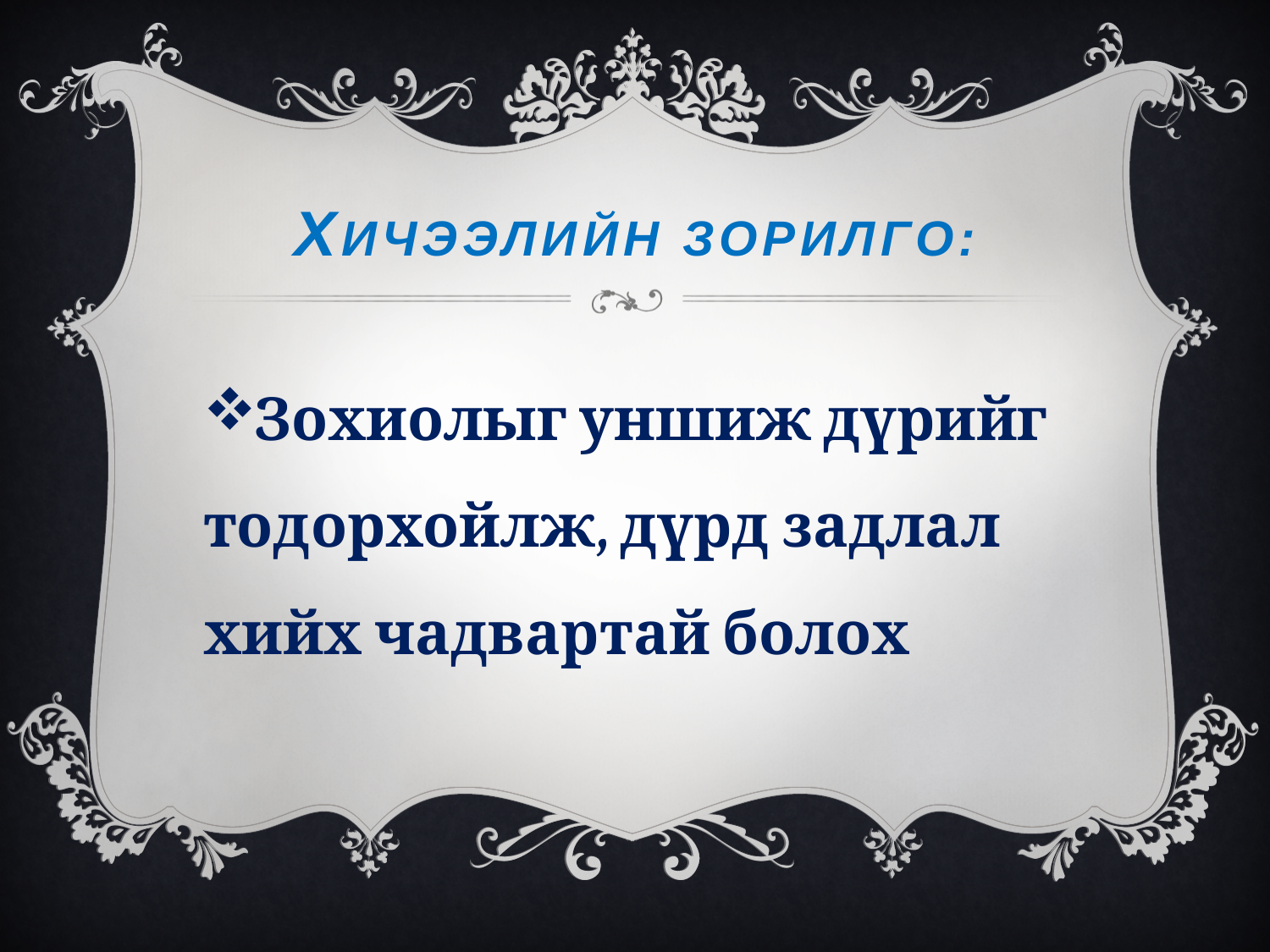

# Хичээлийн зорилго:
Зохиолыг уншиж дүрийг тодорхойлж, дүрд задлал хийх чадвартай болох